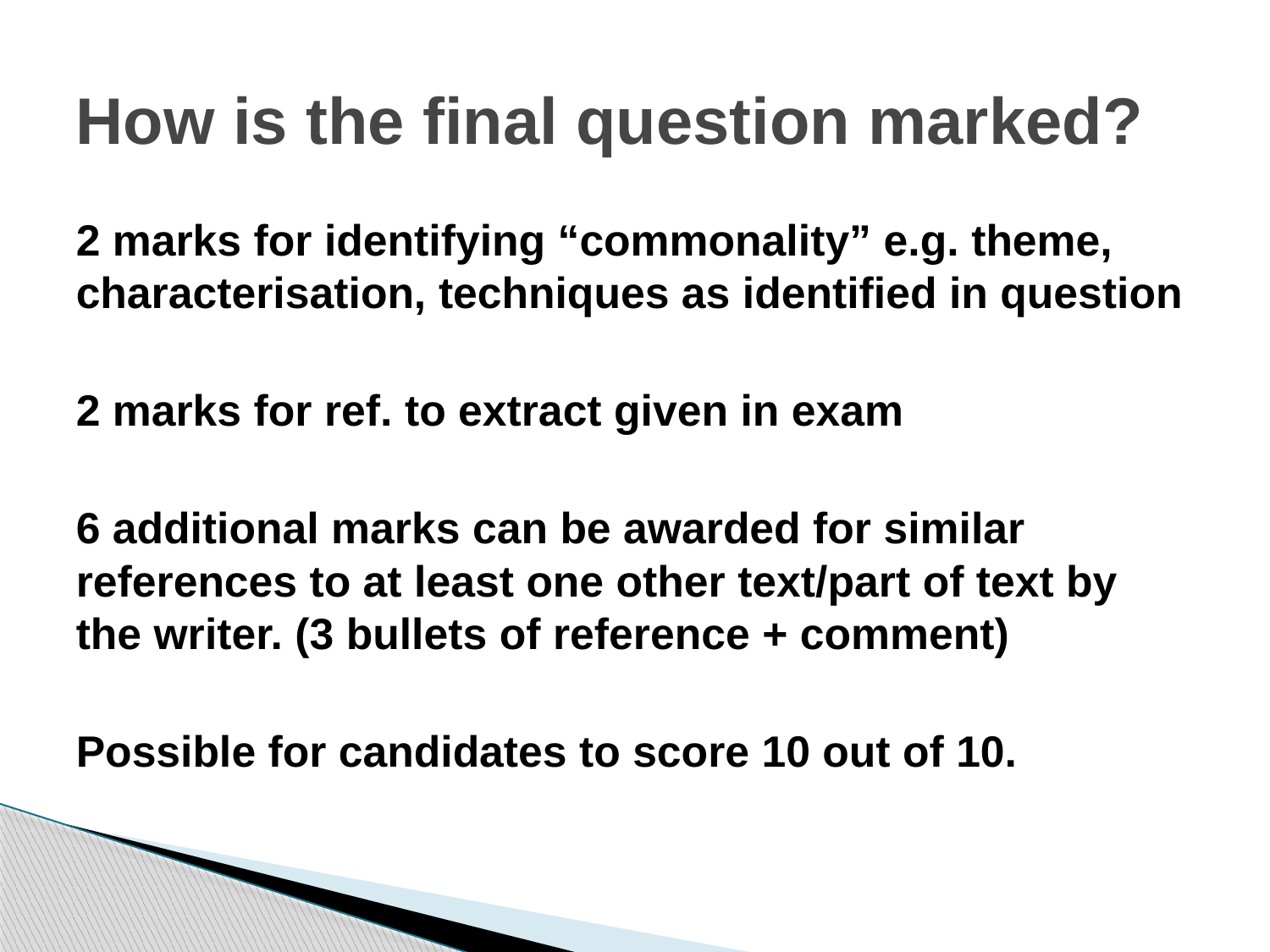

# How is the final question marked?
2 marks for identifying “commonality” e.g. theme, characterisation, techniques as identified in question

2 marks for ref. to extract given in exam

6 additional marks can be awarded for similar references to at least one other text/part of text by the writer. (3 bullets of reference + comment)

Possible for candidates to score 10 out of 10.